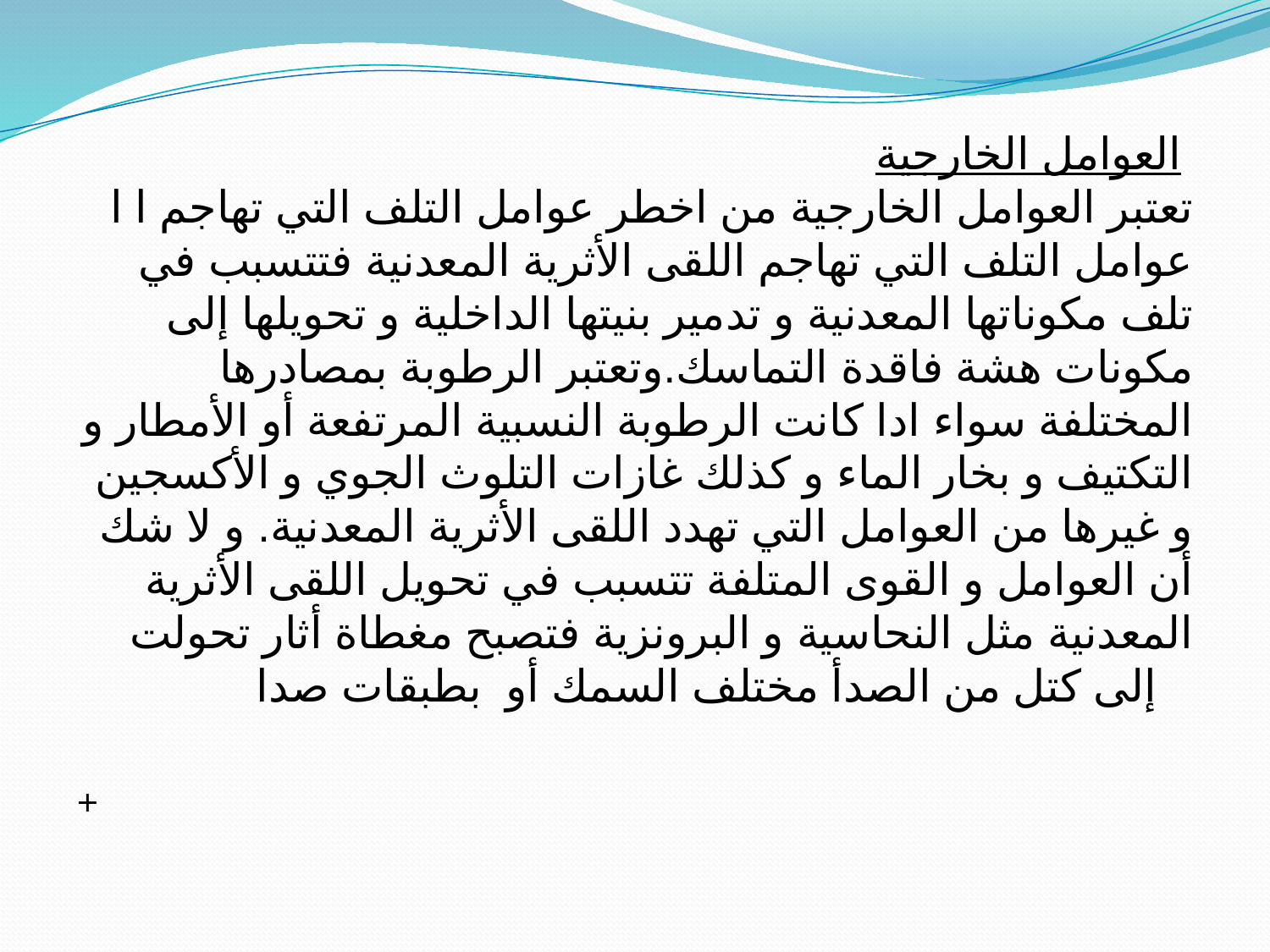

العوامل الخارجية
تعتبر العوامل الخارجية من اخطر عوامل التلف التي تهاجم ا ا عوامل التلف التي تهاجم اللقى الأثرية المعدنية فتتسبب في تلف مكوناتها المعدنية و تدمير بنيتها الداخلية و تحويلها إلى مكونات هشة فاقدة التماسك.وتعتبر الرطوبة بمصادرها المختلفة سواء ادا كانت الرطوبة النسبية المرتفعة أو الأمطار و التكتيف و بخار الماء و كذلك غازات التلوث الجوي و الأكسجين و غيرها من العوامل التي تهدد اللقى الأثرية المعدنية. و لا شك أن العوامل و القوى المتلفة تتسبب في تحويل اللقى الأثرية المعدنية مثل النحاسية و البرونزية فتصبح مغطاة أثار تحولت إلى كتل من الصدأ مختلف السمك أو  بطبقات صدا

+